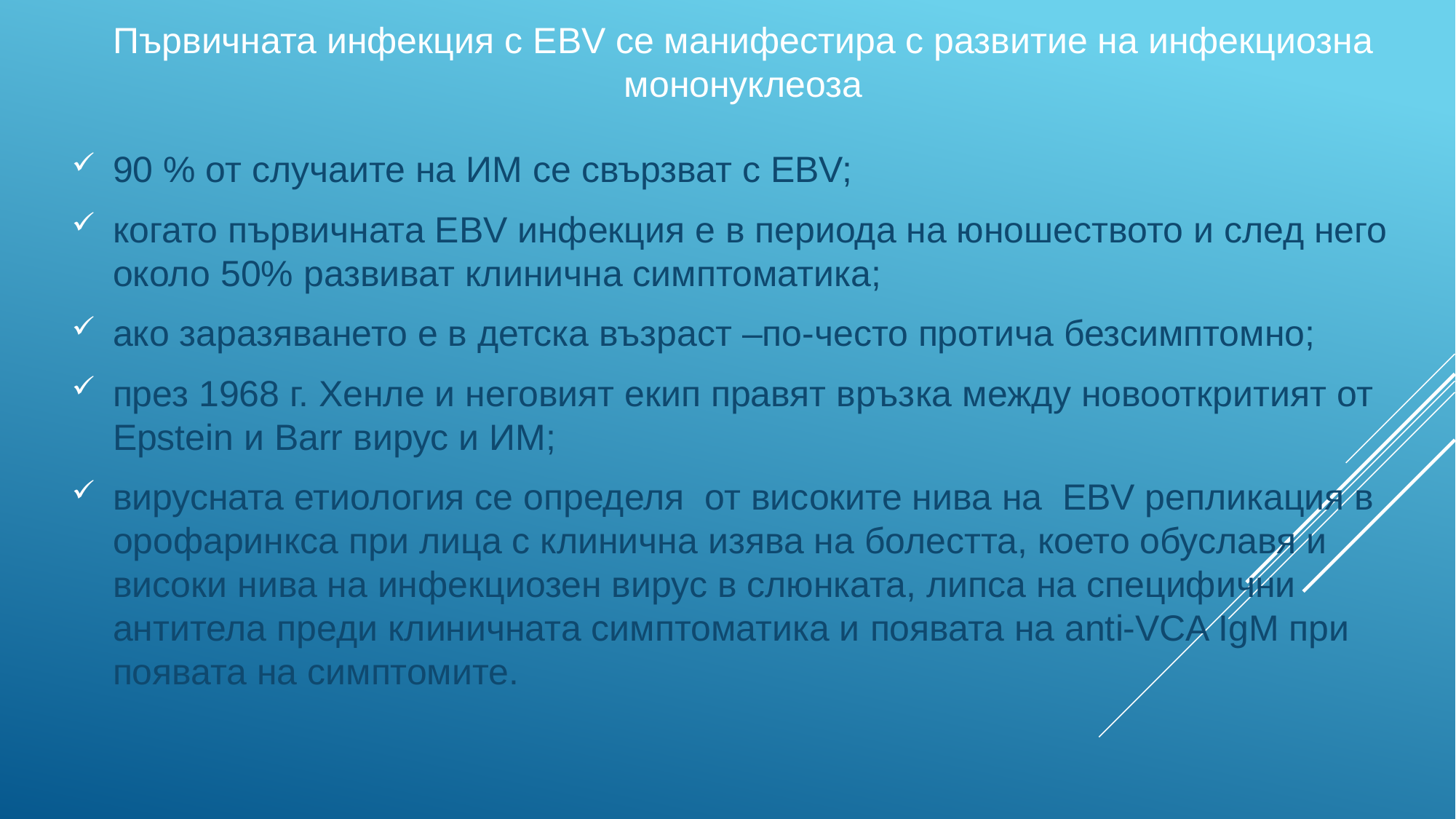

# Първичната инфекция с EBV се манифестира с развитие на инфекциозна мононуклеоза
90 % от случаите на ИМ се свързват с ЕВV;
когато първичната ЕВV инфекция е в периода на юношеството и след него около 50% развиват клинична симптоматика;
ако заразяването е в детска възраст –по-често протича безсимптомно;
през 1968 г. Хенле и неговият екип правят връзка между новооткритият от Epstein и Barr вирус и ИМ;
вирусната етиология се определя  от високите нива на  EBV репликация в орофаринкса при лица с клинична изява на болестта, което обуславя и високи нива на инфекциозен вирус в слюнката, липса на специфични антитела преди клиничната симптоматика и появата на аnti-VCA IgM при появата на симптомите.